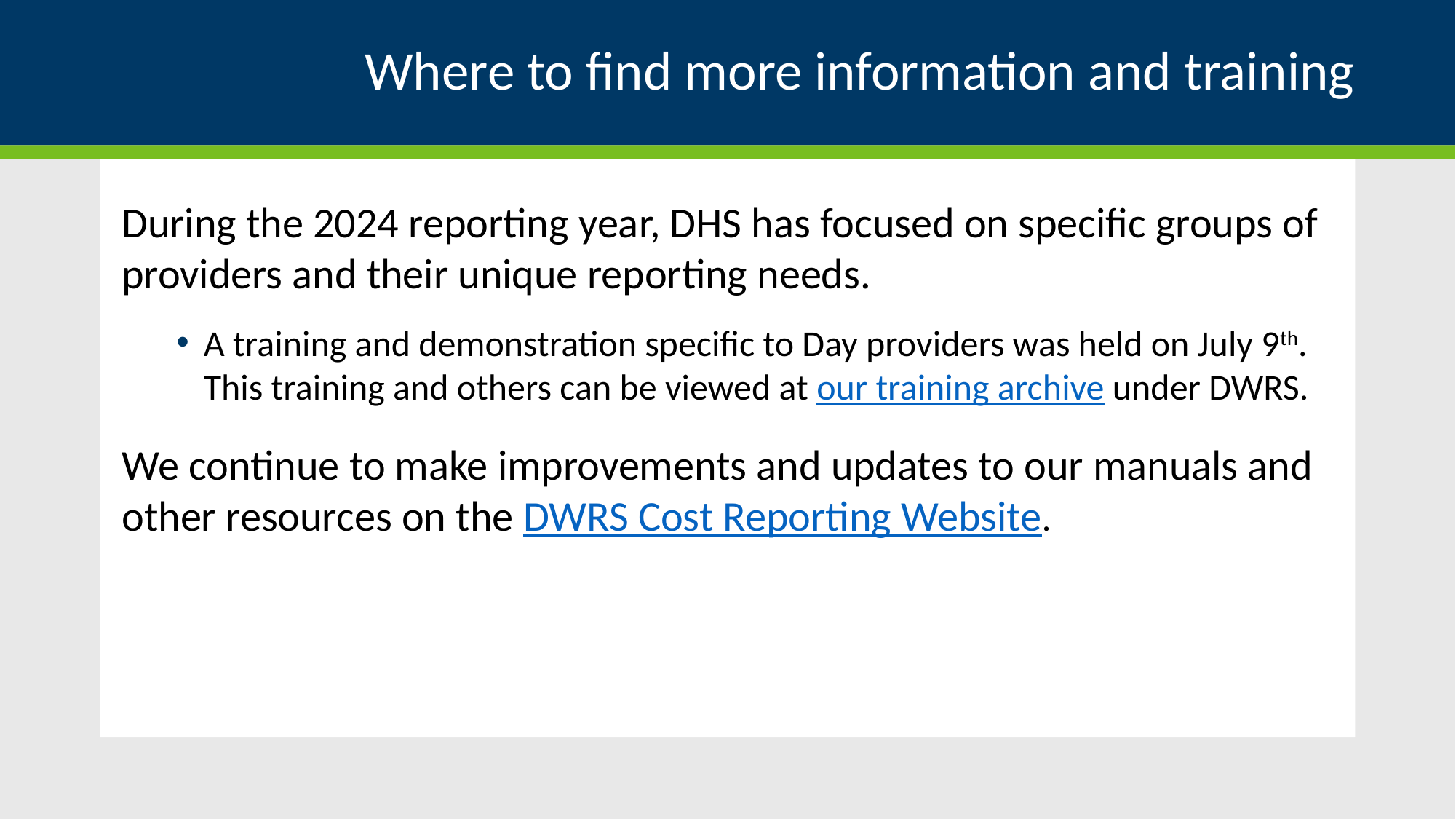

# Where to find more information and training
During the 2024 reporting year, DHS has focused on specific groups of providers and their unique reporting needs.
A training and demonstration specific to Day providers was held on July 9th. This training and others can be viewed at our training archive under DWRS.
We continue to make improvements and updates to our manuals and other resources on the DWRS Cost Reporting Website.